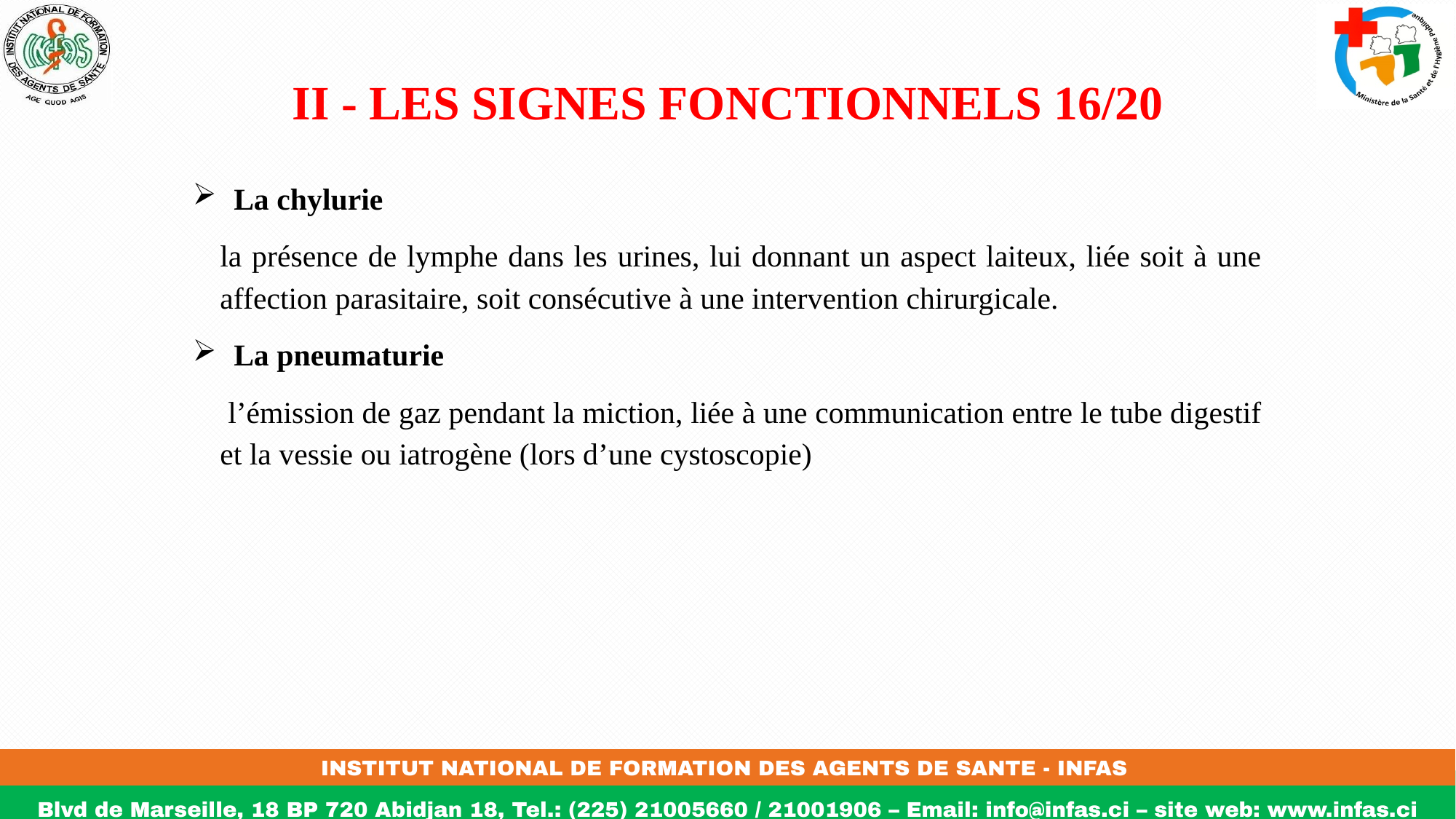

# II - LES SIGNES FONCTIONNELS 16/20
La chylurie
la présence de lymphe dans les urines, lui donnant un aspect laiteux, liée soit à une affection parasitaire, soit consécutive à une intervention chirurgicale.
La pneumaturie
 l’émission de gaz pendant la miction, liée à une communication entre le tube digestif et la vessie ou iatrogène (lors d’une cystoscopie)